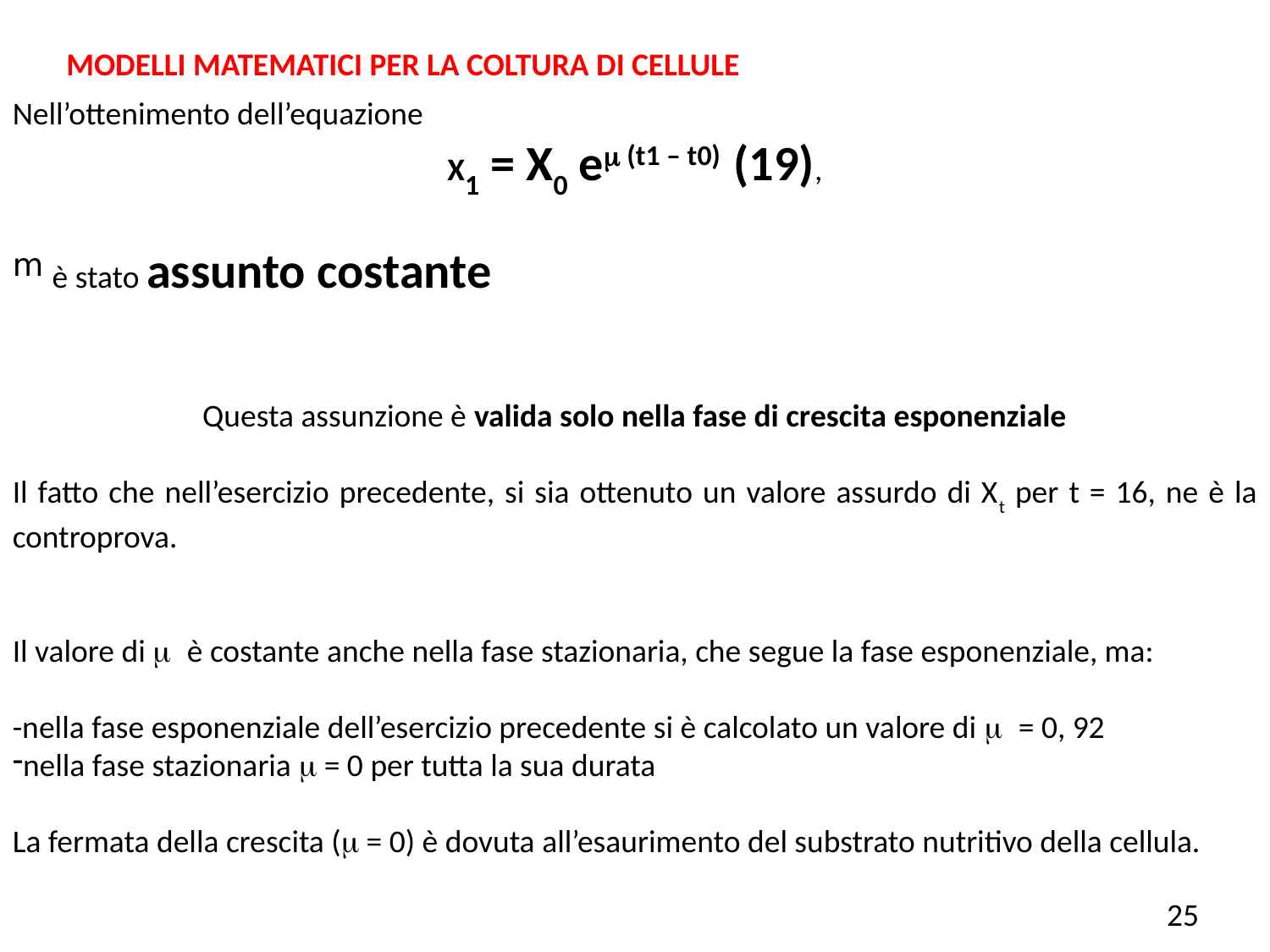

MODELLI MATEMATICI PER LA COLTURA DI CELLULE
Nell’ottenimento dell’equazione
X1 = X0 eμ (t1 – t0)  (19),

è stato assunto costante

Questa assunzione è valida solo nella fase di crescita esponenziale

Il fatto che nell’esercizio precedente, si sia ottenuto un valore assurdo di Xt per t = 16, ne è la controprova.

Il valore di μ è costante anche nella fase stazionaria, che segue la fase esponenziale, ma:

-nella fase esponenziale dell’esercizio precedente si è calcolato un valore di μ = 0, 92
nella fase stazionaria μ = 0 per tutta la sua durata

La fermata della crescita (μ = 0) è dovuta all’esaurimento del substrato nutritivo della cellula.
25